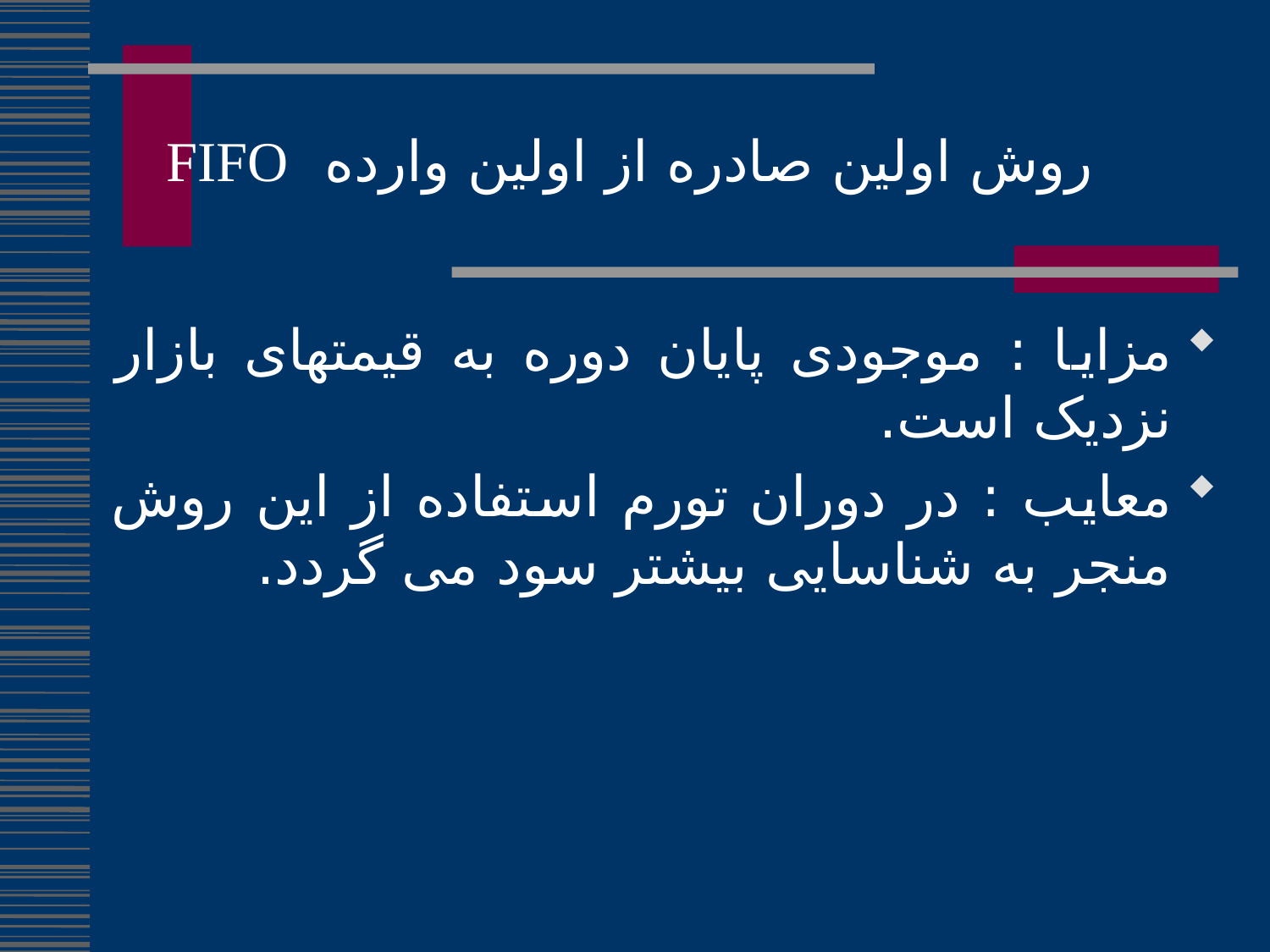

روش اولین صادره از اولین وارده  FIFO
مزایا : موجودی پایان دوره به قیمتهای بازار نزدیک است.
معایب : در دوران تورم استفاده از این روش منجر به شناسایی بیشتر سود می گردد.
240